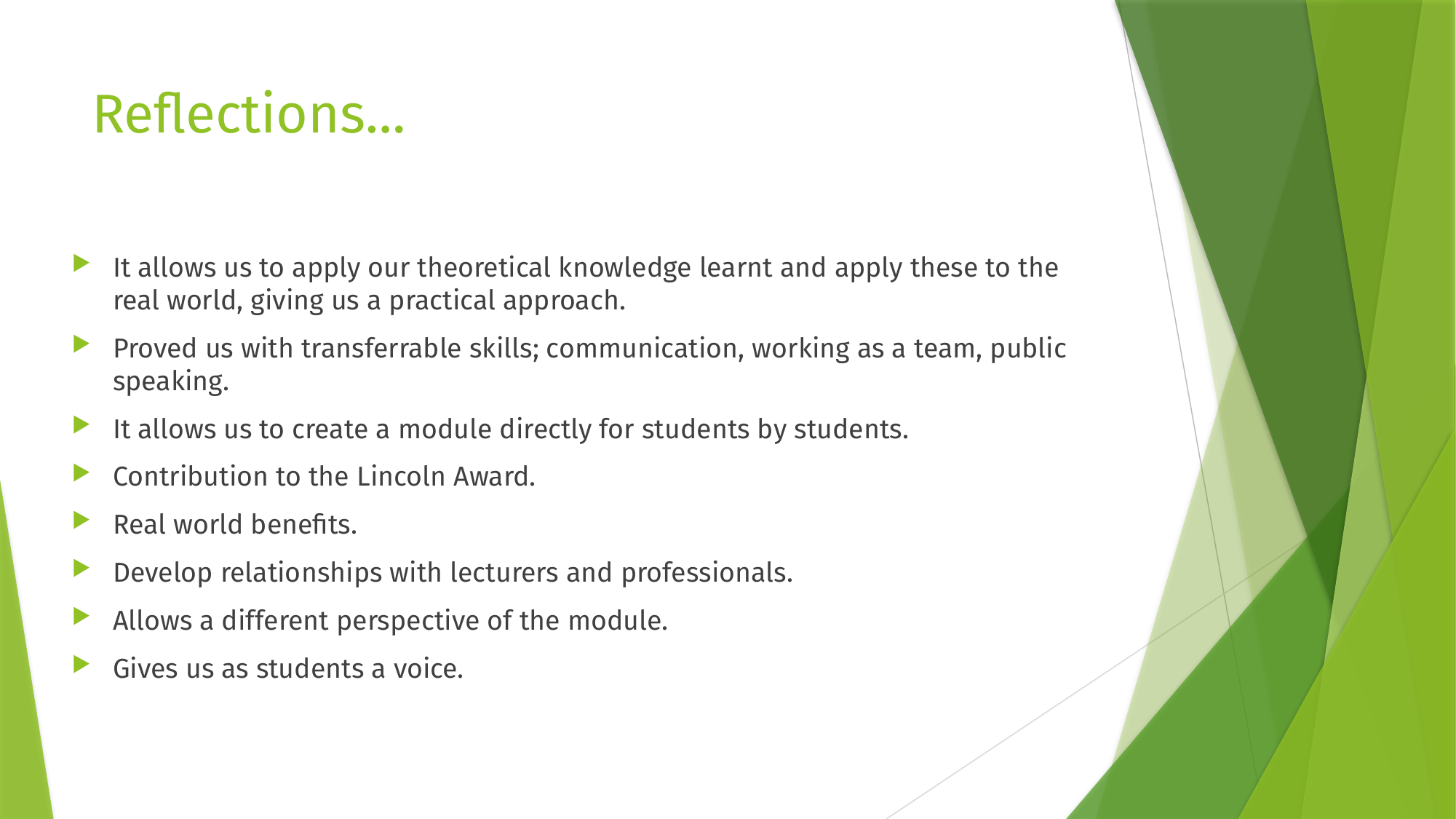

# Reflections…
It allows us to apply our theoretical knowledge learnt and apply these to the real world, giving us a practical approach.
Proved us with transferrable skills; communication, working as a team, public speaking.
It allows us to create a module directly for students by students.
Contribution to the Lincoln Award.
Real world benefits.
Develop relationships with lecturers and professionals.
Allows a different perspective of the module.
Gives us as students a voice.